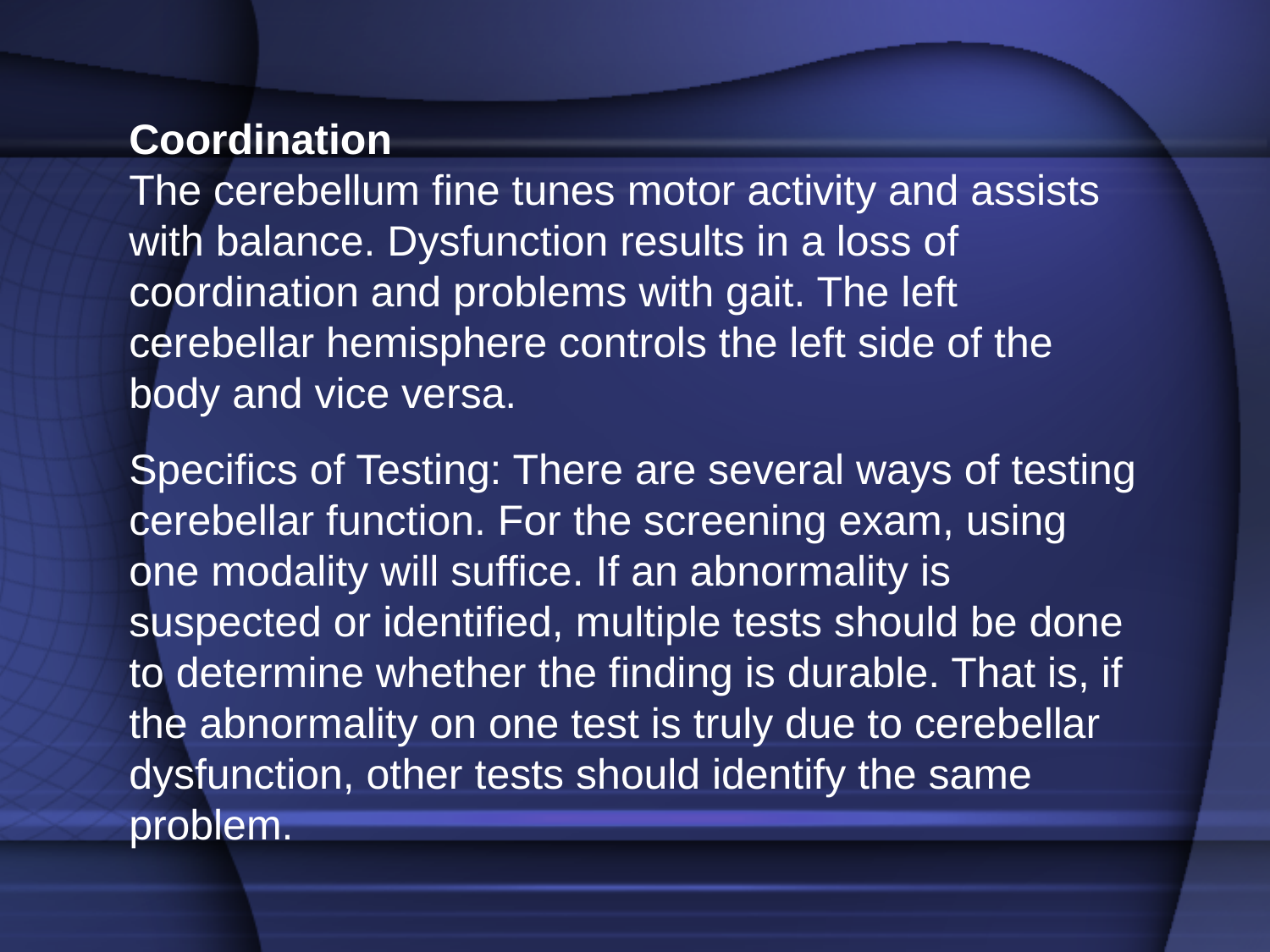

Coordination
The cerebellum fine tunes motor activity and assists with balance. Dysfunction results in a loss of coordination and problems with gait. The left cerebellar hemisphere controls the left side of the body and vice versa.

Specifics of Testing: There are several ways of testing cerebellar function. For the screening exam, using one modality will suffice. If an abnormality is suspected or identified, multiple tests should be done to determine whether the finding is durable. That is, if the abnormality on one test is truly due to cerebellar dysfunction, other tests should identify the same problem.